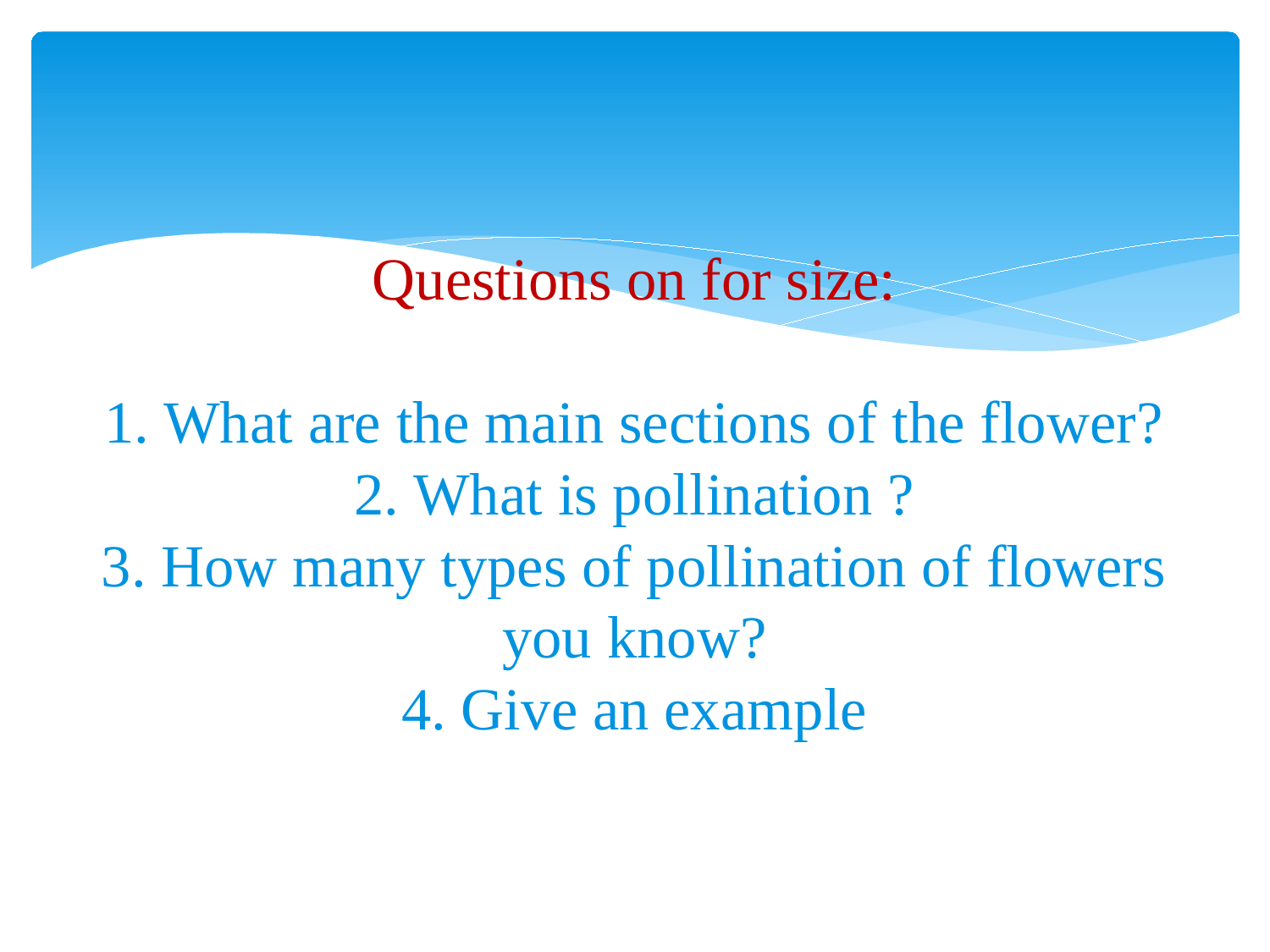

# Questions on for size: 1. What are the main sections of the flower? 2. What is pollination ? 3. How many types of pollination of flowers you know? 4. Give an example